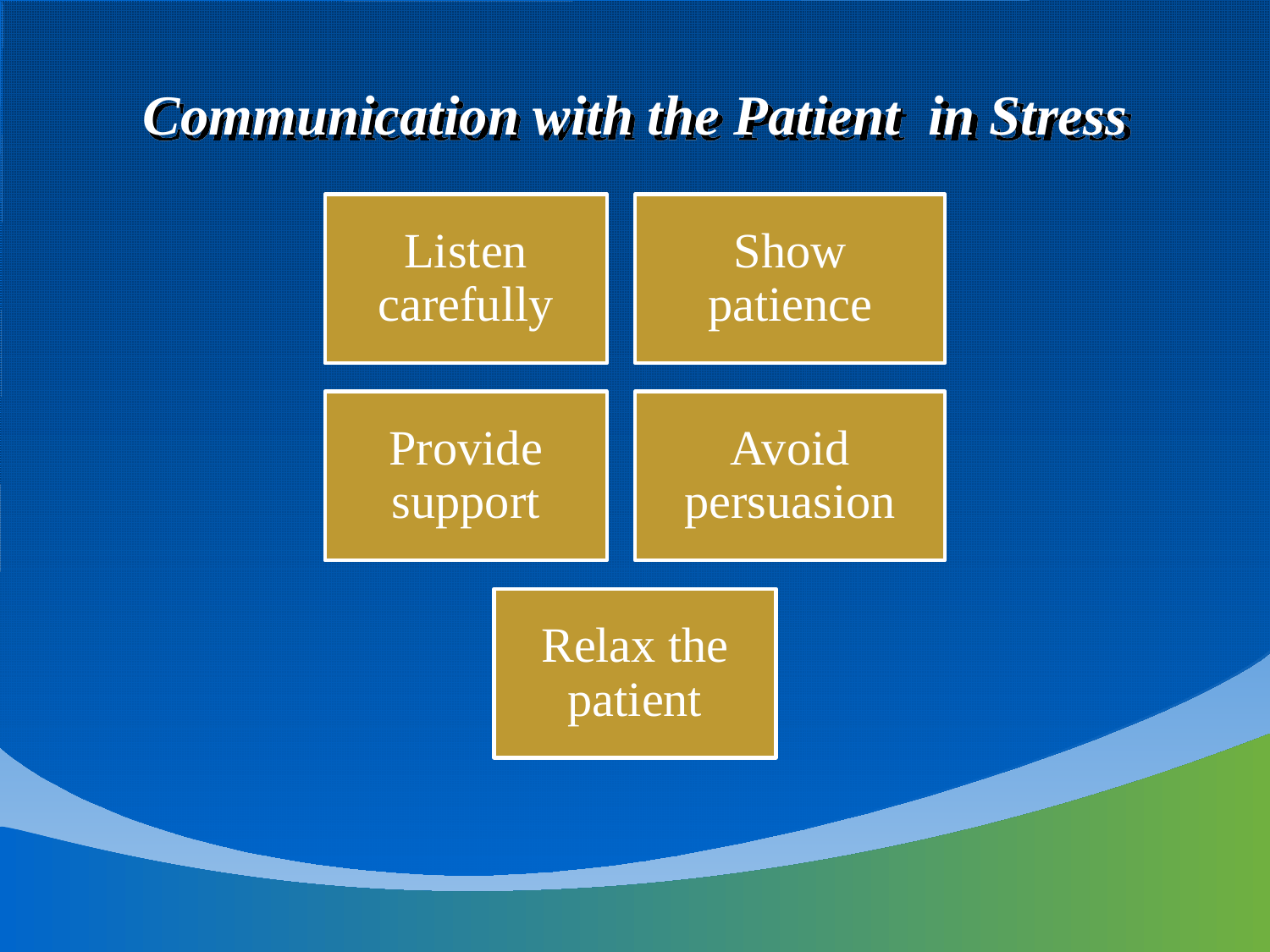

# Communication with the Patient  in Stress
Listen carefully
Show patience
Provide support
Avoid persuasion
Relax the patient